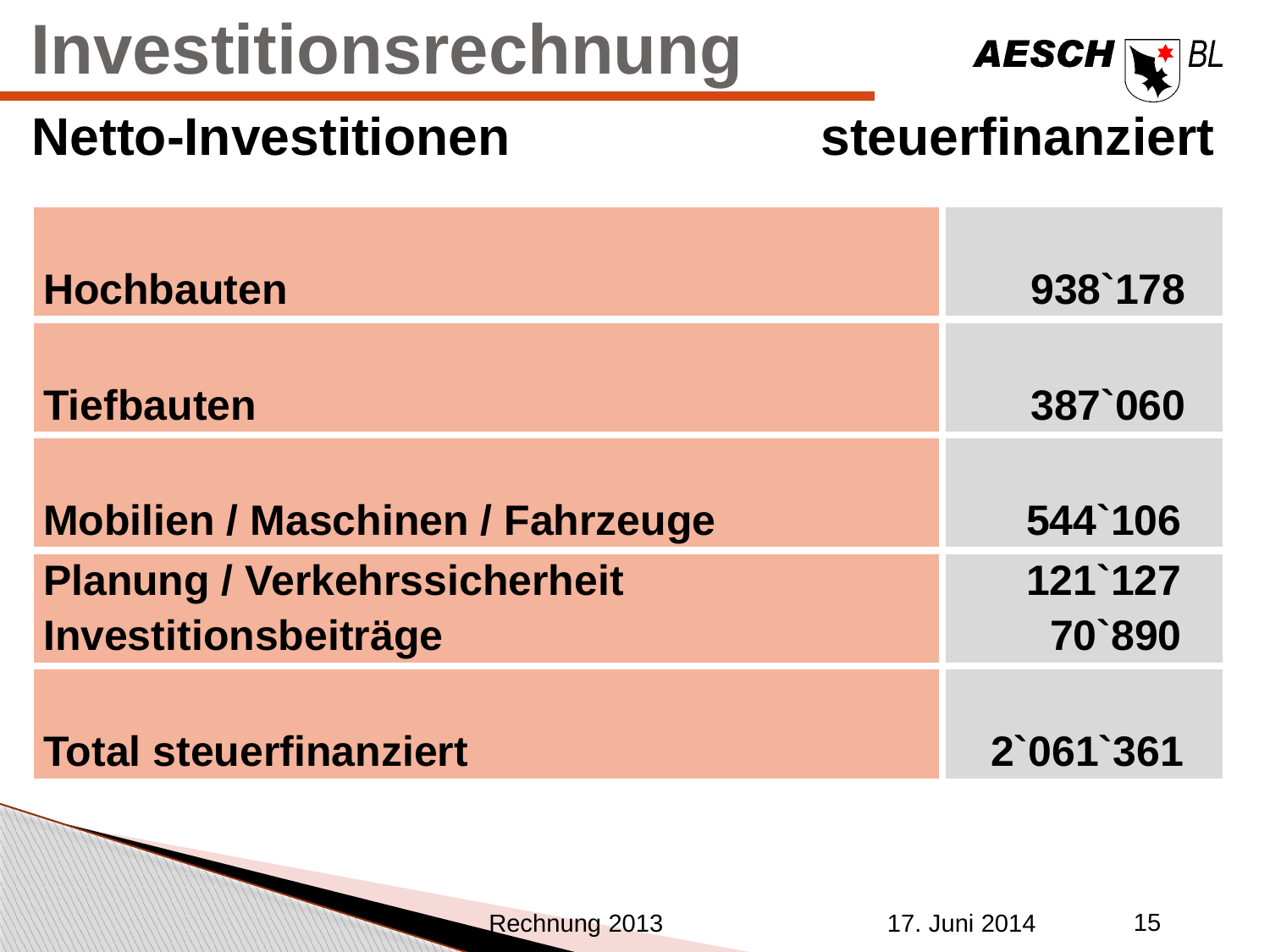

Investitionsrechnung
Netto-Investitionen	steuerfinanziert
| Hochbauten | 938`178 |
| --- | --- |
| Tiefbauten | 387`060 |
| Mobilien / Maschinen / Fahrzeuge | 544`106 |
| Planung / Verkehrssicherheit Investitionsbeiträge | 121`127 70`890 |
| Total steuerfinanziert | 2`061`361 |
15
Rechnung 2013
17. Juni 2014